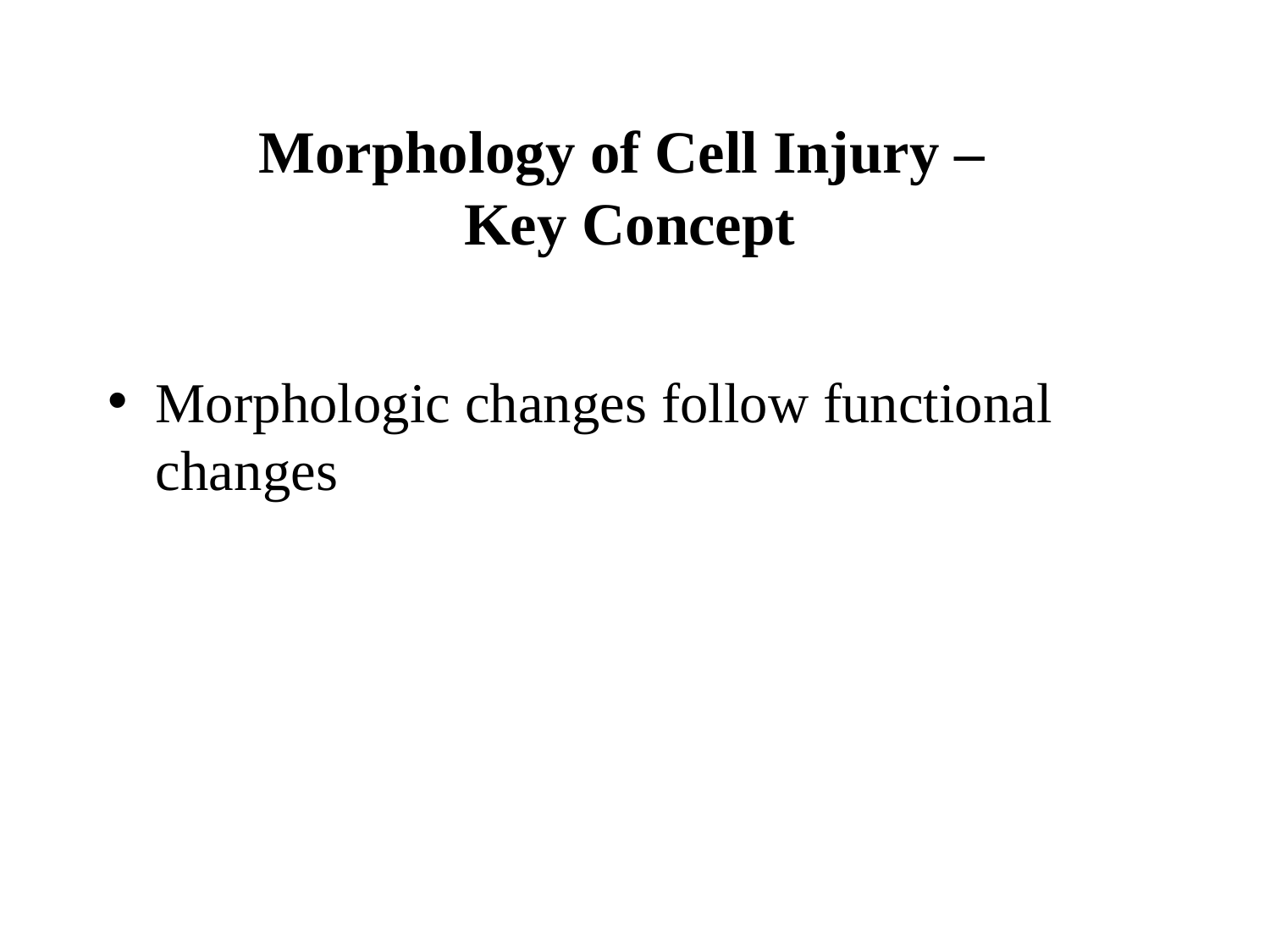

# Morphology of Cell Injury – Key Concept
Morphologic changes follow functional changes